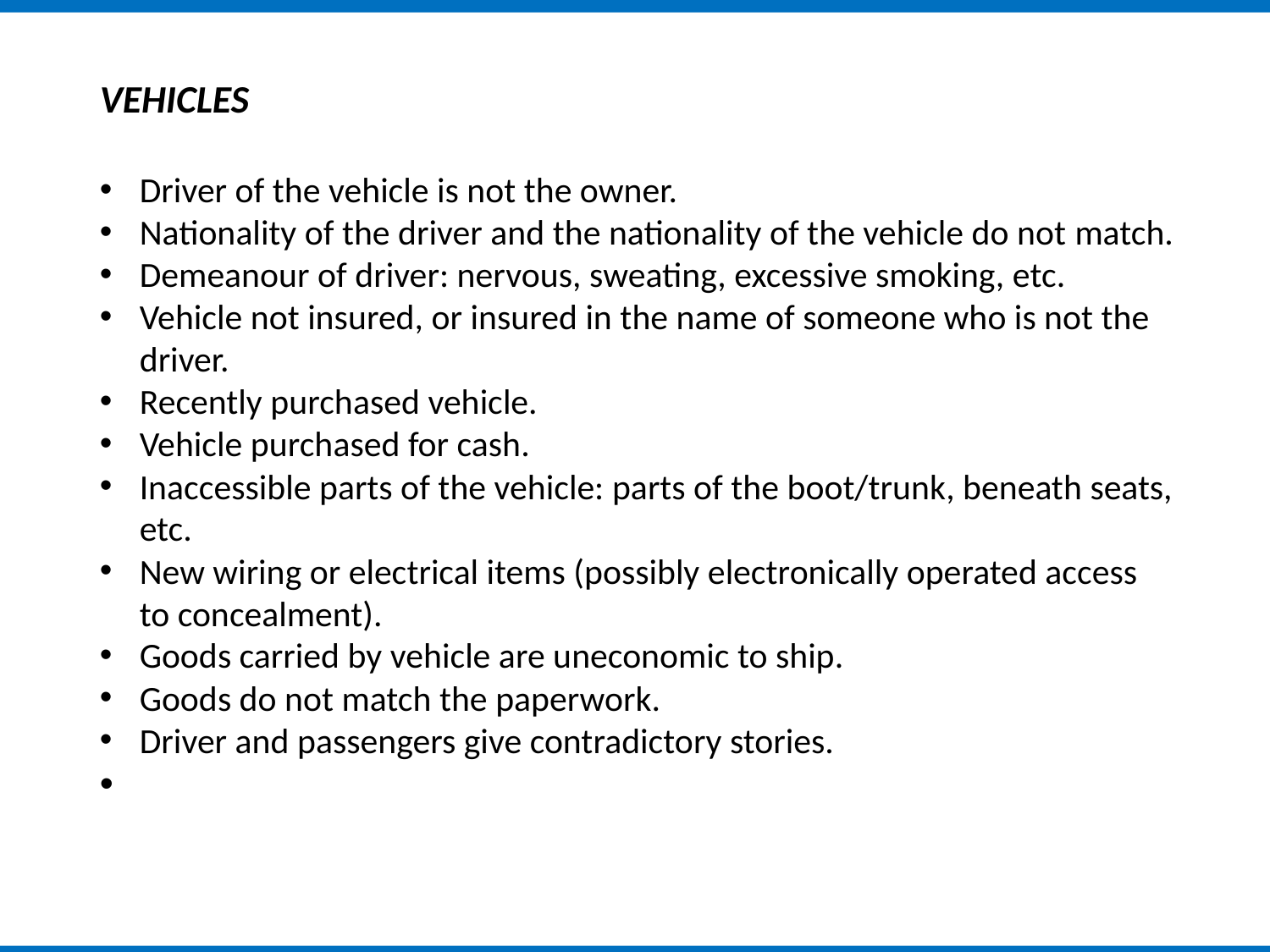

VEHICLES

Driver of the vehicle is not the owner.
Nationality of the driver and the nationality of the vehicle do not match.
Demeanour of driver: nervous, sweating, excessive smoking, etc.
Vehicle not insured, or insured in the name of someone who is not the driver.
Recently purchased vehicle.
Vehicle purchased for cash.
Inaccessible parts of the vehicle: parts of the boot/trunk, beneath seats, etc.
New wiring or electrical items (possibly electronically operated access to concealment).
Goods carried by vehicle are uneconomic to ship.
Goods do not match the paperwork.
Driver and passengers give contradictory stories.